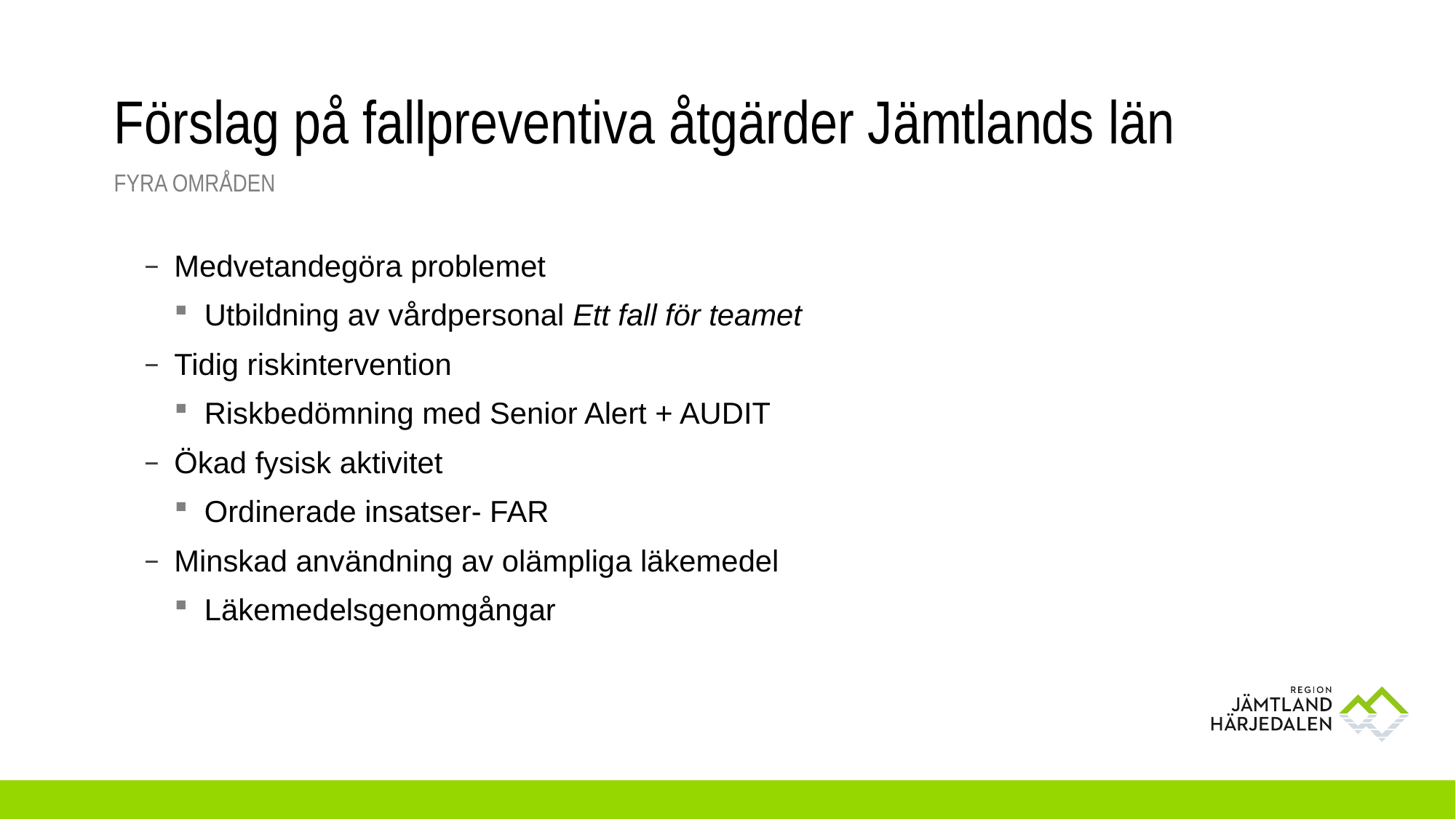

# Förslag på fallpreventiva åtgärder Jämtlands län
Fyra områden
Medvetandegöra problemet
Utbildning av vårdpersonal Ett fall för teamet
Tidig riskintervention
Riskbedömning med Senior Alert + AUDIT
Ökad fysisk aktivitet
Ordinerade insatser- FAR
Minskad användning av olämpliga läkemedel
Läkemedelsgenomgångar